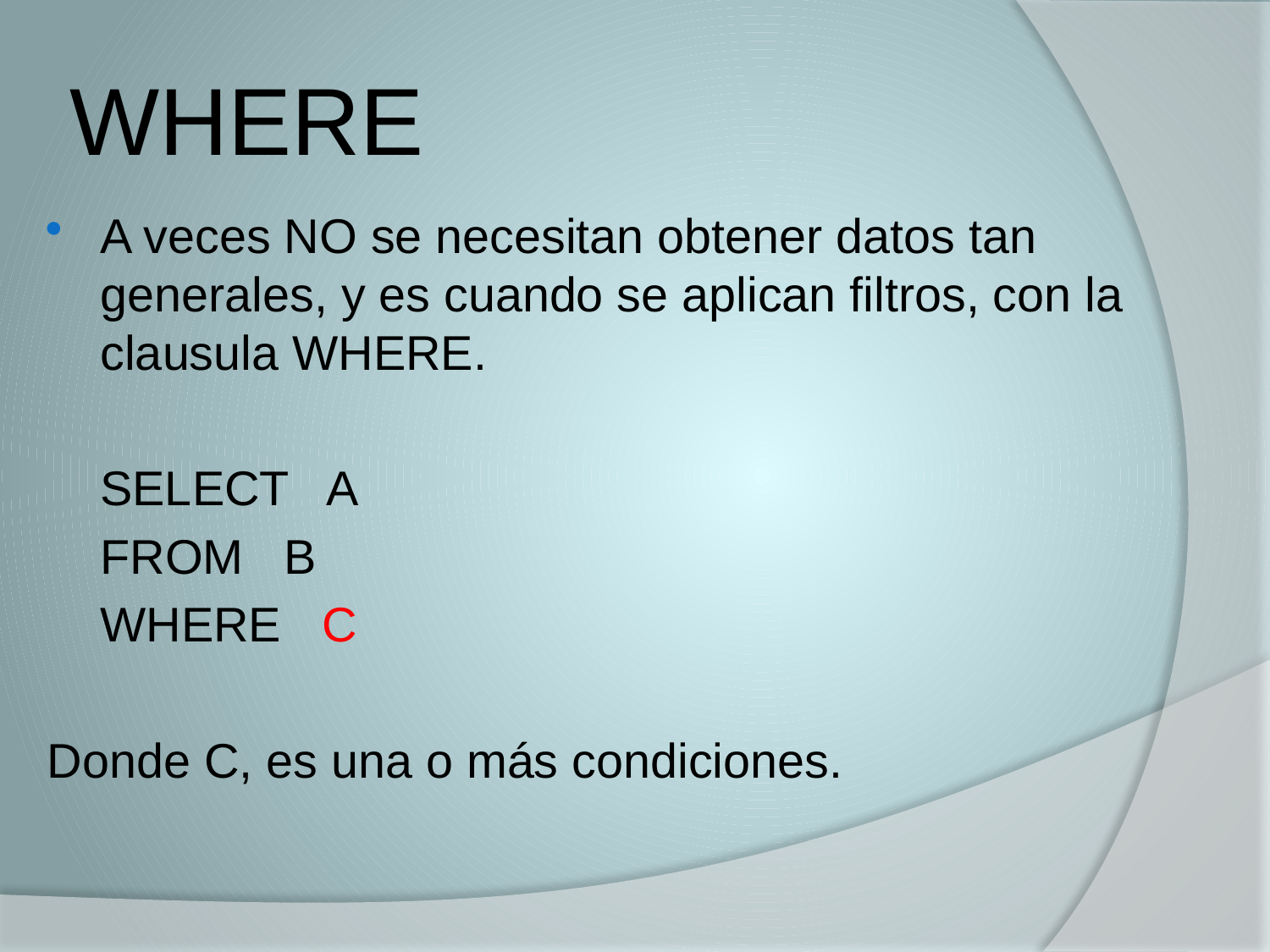

# WHERE
A veces NO se necesitan obtener datos tan generales, y es cuando se aplican filtros, con la clausula WHERE.

			SELECT   A
			FROM   B
			WHERE   C

Donde C, es una o más condiciones.